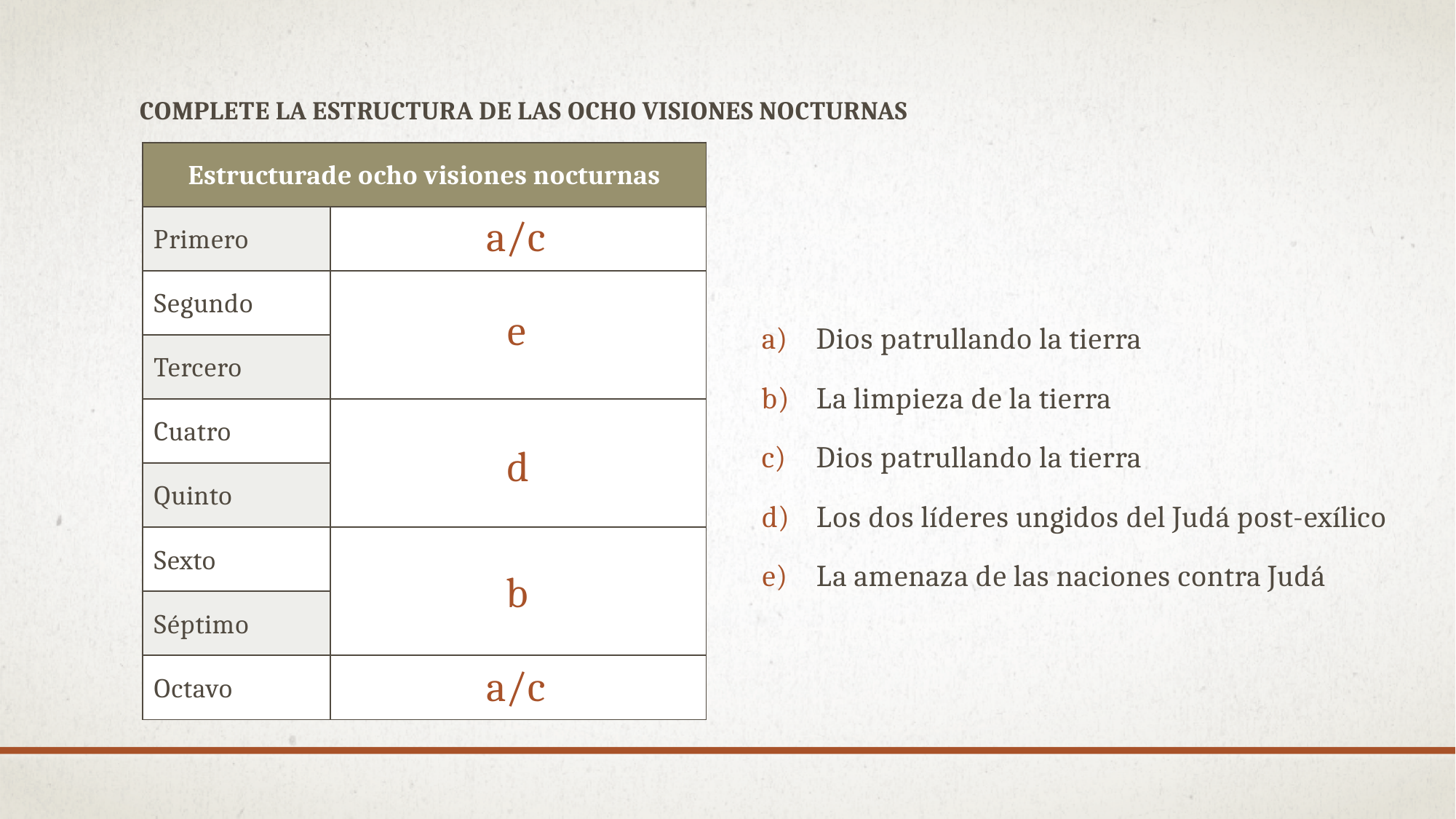

COMPLETE LA ESTRUCTURA DE LAS OCHO VISIONES NOCTURNAS
| Estructurade ocho visiones nocturnas |  |
| --- | --- |
| Primero |  |
| Segundo |  |
| Tercero |  |
| Cuatro |  |
| Quinto |  |
| Sexto |  |
| Séptimo |  |
| Octavo |  |
a/c
e
Dios patrullando la tierra
La limpieza de la tierra
Dios patrullando la tierra
Los dos líderes ungidos del Judá post-exílico
La amenaza de las naciones contra Judá
d
b
a/c